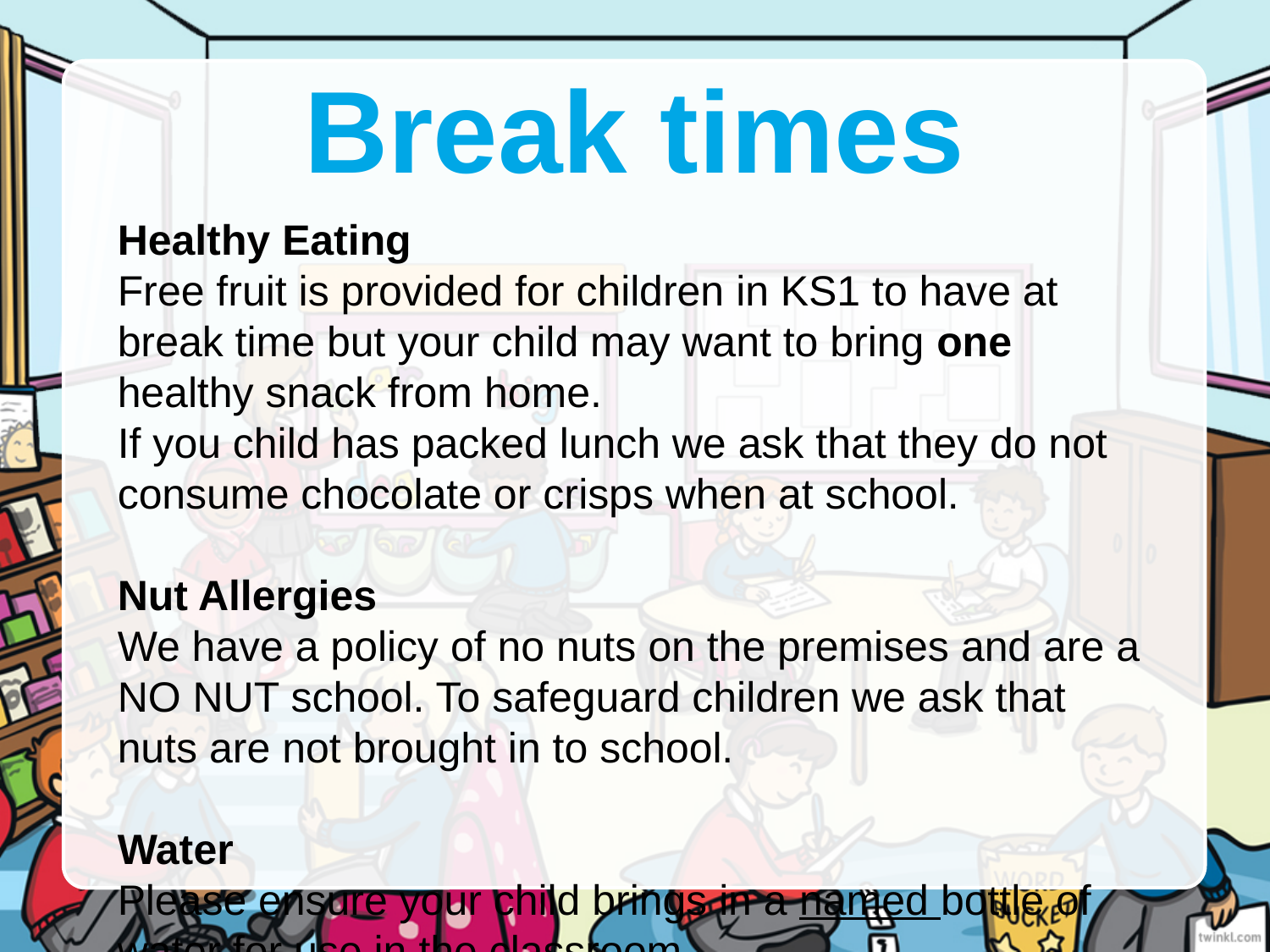

# Break times

Healthy Eating
Free fruit is provided for children in KS1 to have at break time but your child may want to bring one healthy snack from home.
If you child has packed lunch we ask that they do not consume chocolate or crisps when at school.

Nut Allergies
We have a policy of no nuts on the premises and are a NO NUT school. To safeguard children we ask that nuts are not brought in to school.

Water
Please ensure your child brings in a named bottle of water for use in the classroom.